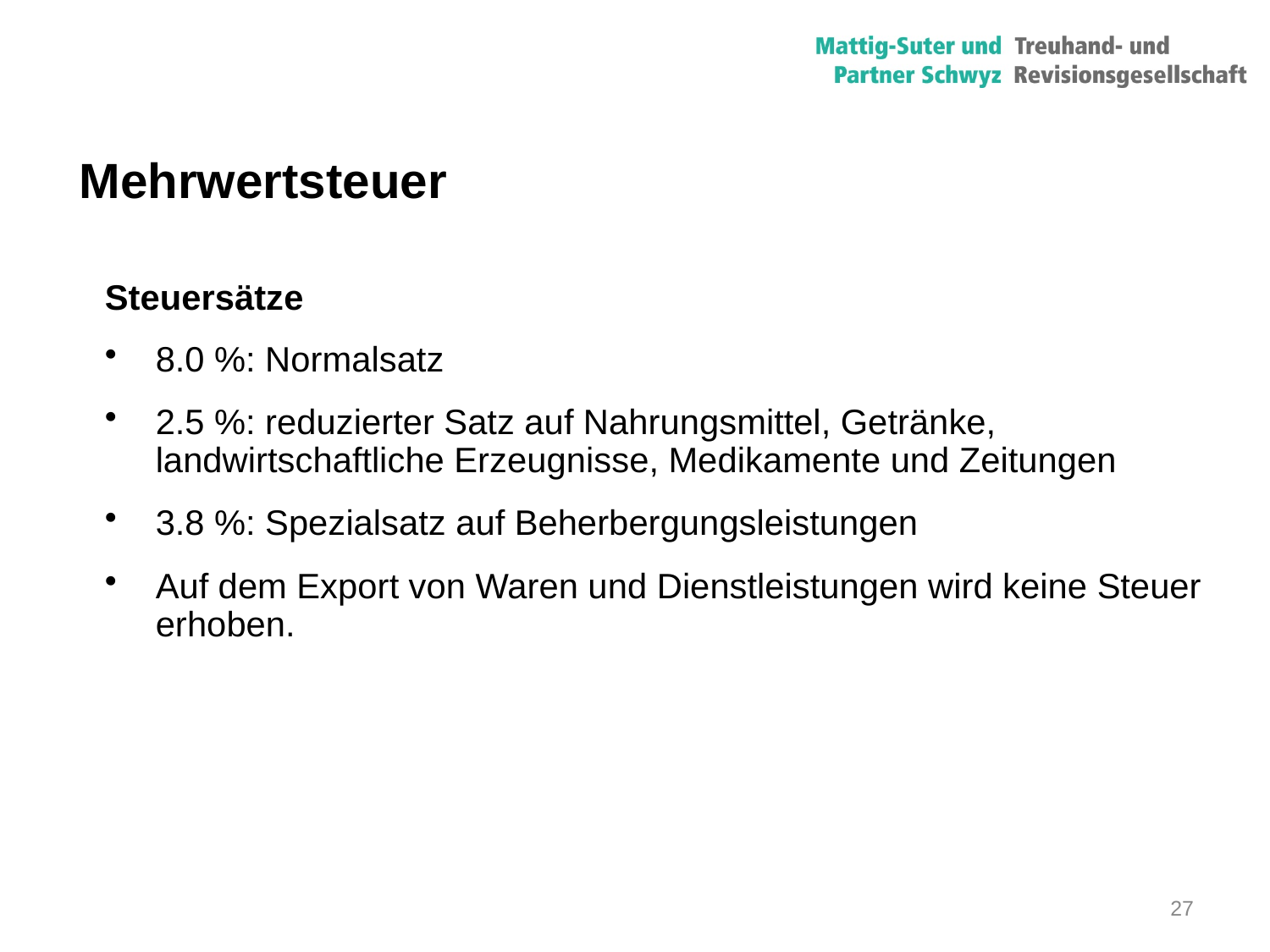

Mehrwertsteuer
Steuersätze
8.0 %: Normalsatz
2.5 %: reduzierter Satz auf Nahrungsmittel, Getränke, landwirtschaftliche Erzeugnisse, Medikamente und Zeitungen
3.8 %: Spezialsatz auf Beherbergungsleistungen
Auf dem Export von Waren und Dienstleistungen wird keine Steuer erhoben.